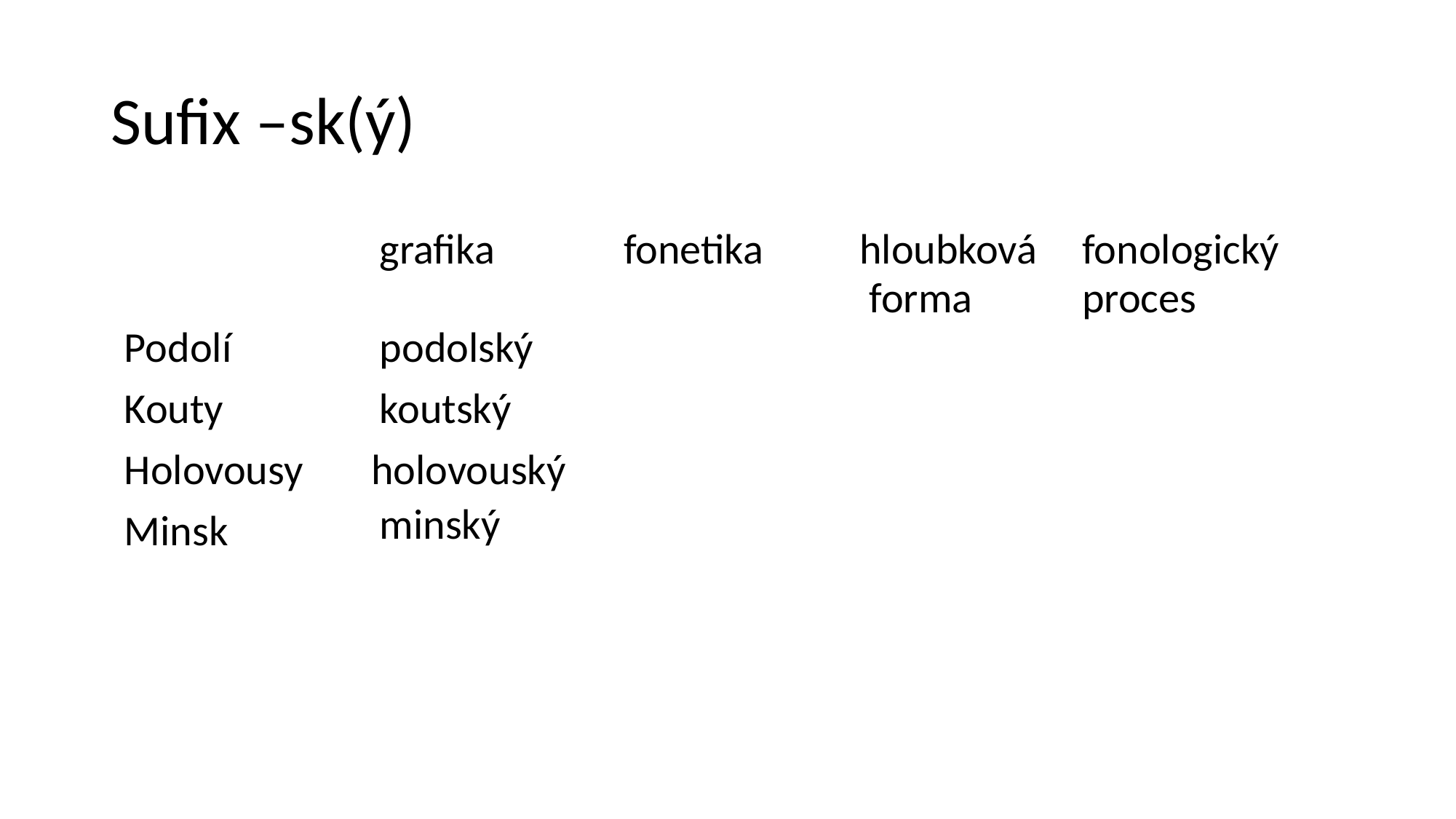

# Sufix –sk(ý)

|  |  | grafika | fonetika | hloubková forma | fonologický proces |
| --- | --- | --- | --- | --- | --- |
| Podolí |  | podolský |  |  |  |
| Kouty |  | koutský |  |  |  |
| Holovousy | holovouský |  |  |  |  |
| Minsk |  | minský |  |  |  |
|  |  |  |  |  |  |
|  |  |  |  |  |  |
|  |  |  |  |  |  |